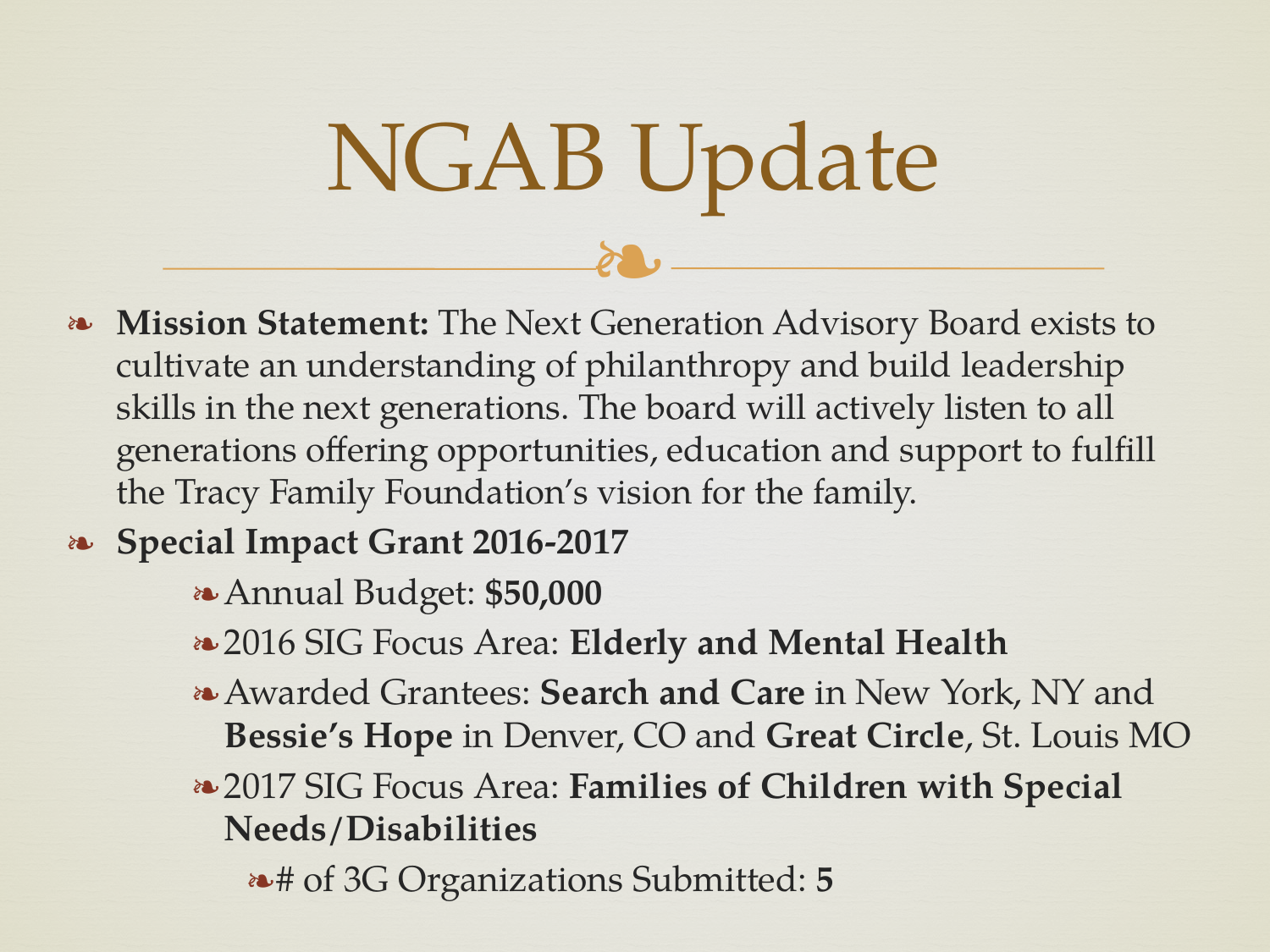

# NGAB Update
Mission Statement: The Next Generation Advisory Board exists to cultivate an understanding of philanthropy and build leadership skills in the next generations. The board will actively listen to all generations offering opportunities, education and support to fulfill the Tracy Family Foundation’s vision for the family.
Special Impact Grant 2016-2017
Annual Budget: $50,000
2016 SIG Focus Area: Elderly and Mental Health
Awarded Grantees: Search and Care in New York, NY and Bessie’s Hope in Denver, CO and Great Circle, St. Louis MO
2017 SIG Focus Area: Families of Children with Special Needs/Disabilities
# of 3G Organizations Submitted: 5